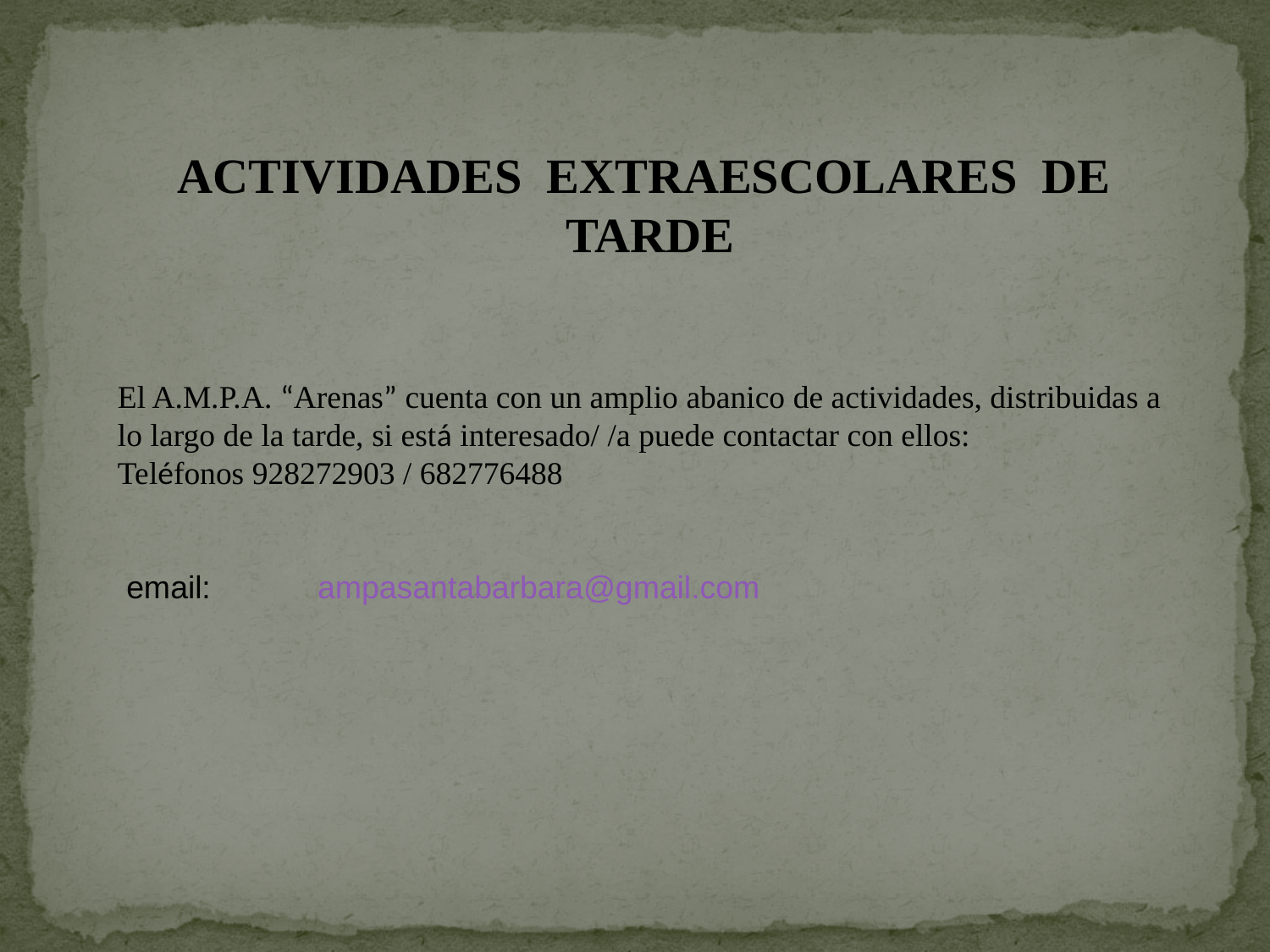

ACTIVIDADES  EXTRAESCOLARES  DE  TARDE

El A.M.P.A. “Arenas” cuenta con un amplio abanico de actividades, distribuidas a lo largo de la tarde, si está interesado/ /a puede contactar con ellos:
Teléfonos 928272903 / 682776488

 email:            ampasantabarbara@gmail.com